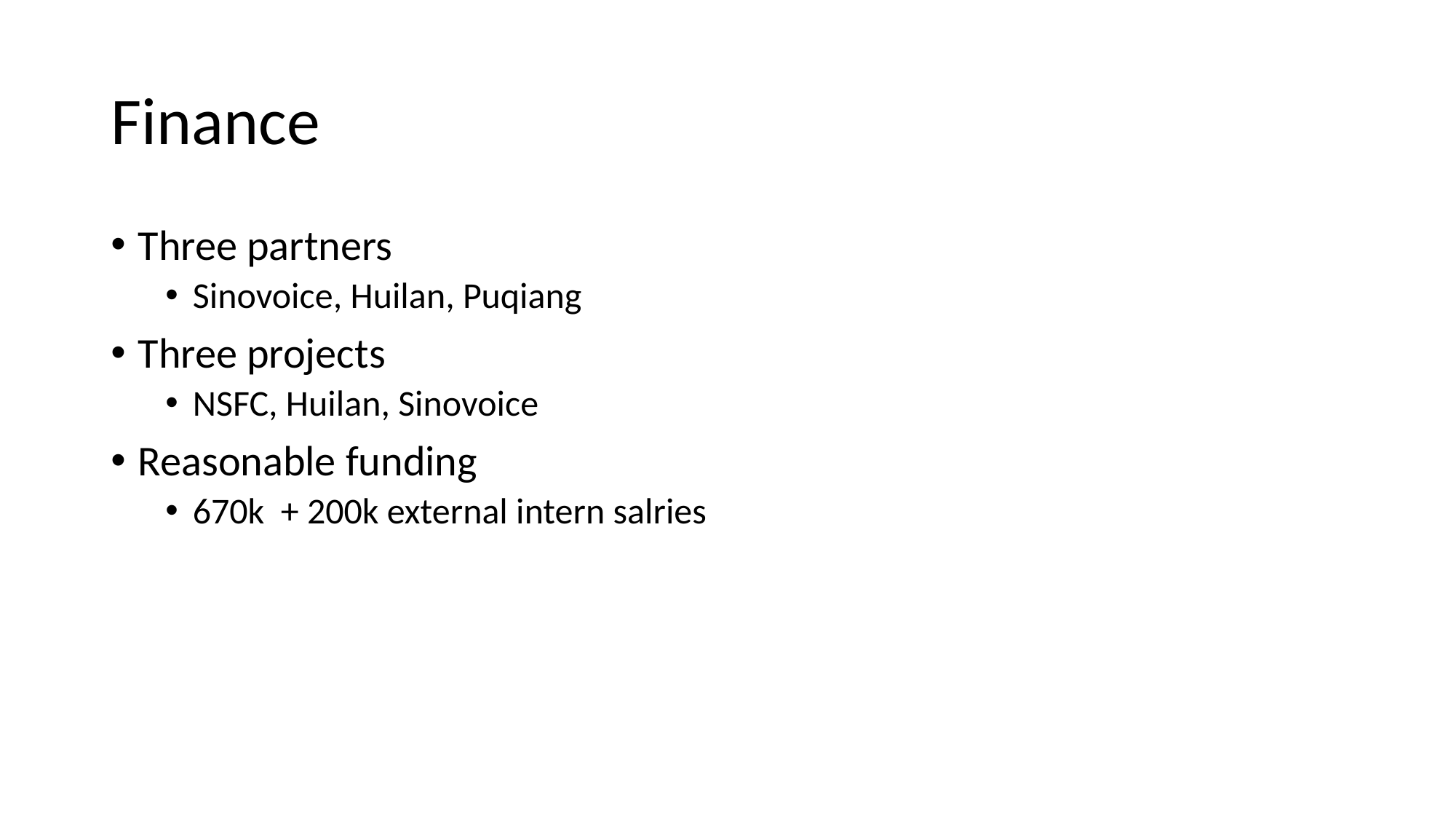

# Finance
Three partners
Sinovoice, Huilan, Puqiang
Three projects
NSFC, Huilan, Sinovoice
Reasonable funding
670k  + 200k external intern salries